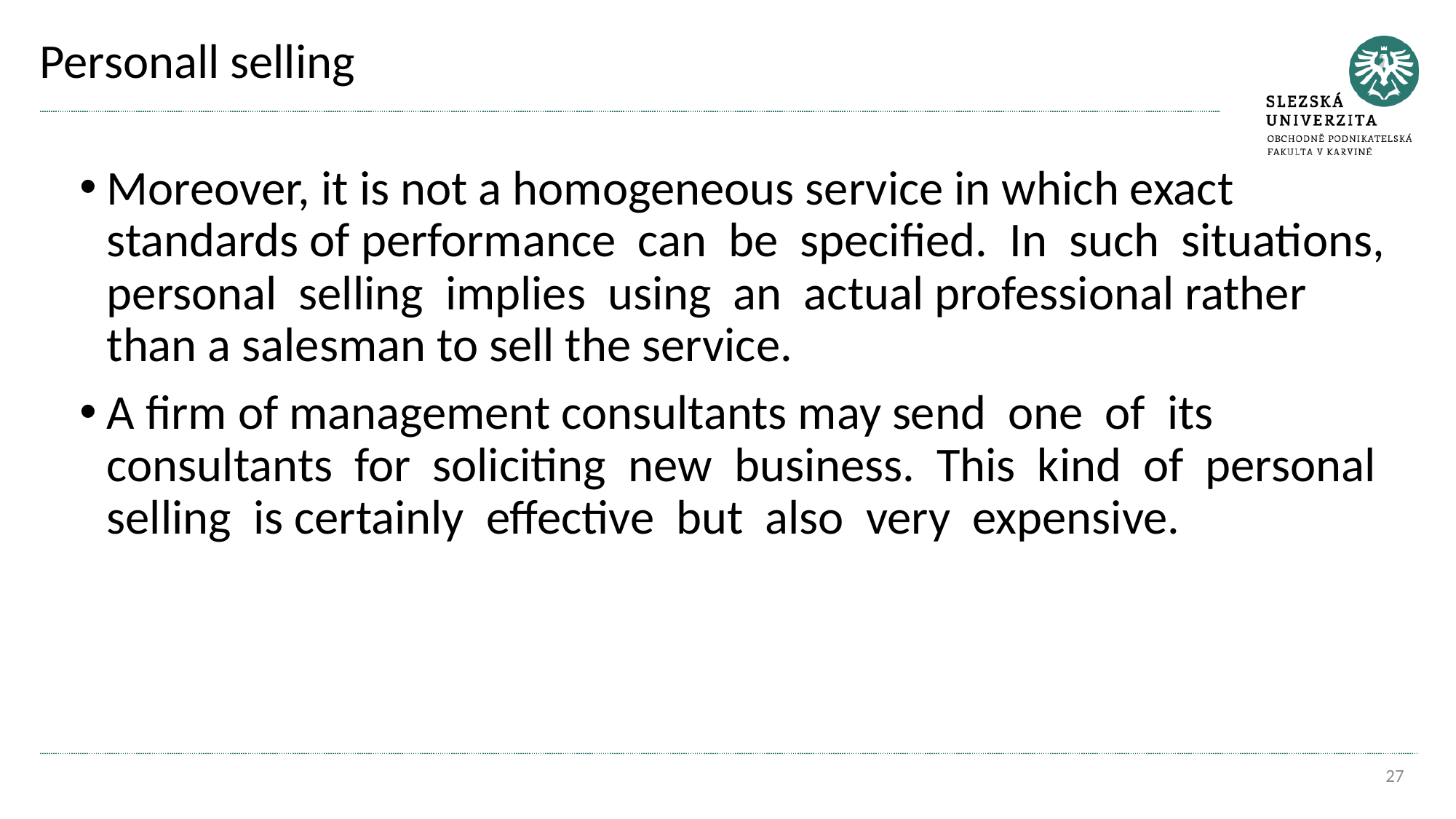

# Personall selling
Moreover, it is not a homogeneous service in which exact standards of performance  can  be  specified.  In  such  situations,  personal  selling  implies  using  an  actual professional rather than a salesman to sell the service.
A firm of management consultants may send  one  of  its  consultants  for  soliciting  new  business.  This  kind  of  personal  selling  is certainly  effective  but  also  very  expensive.
27